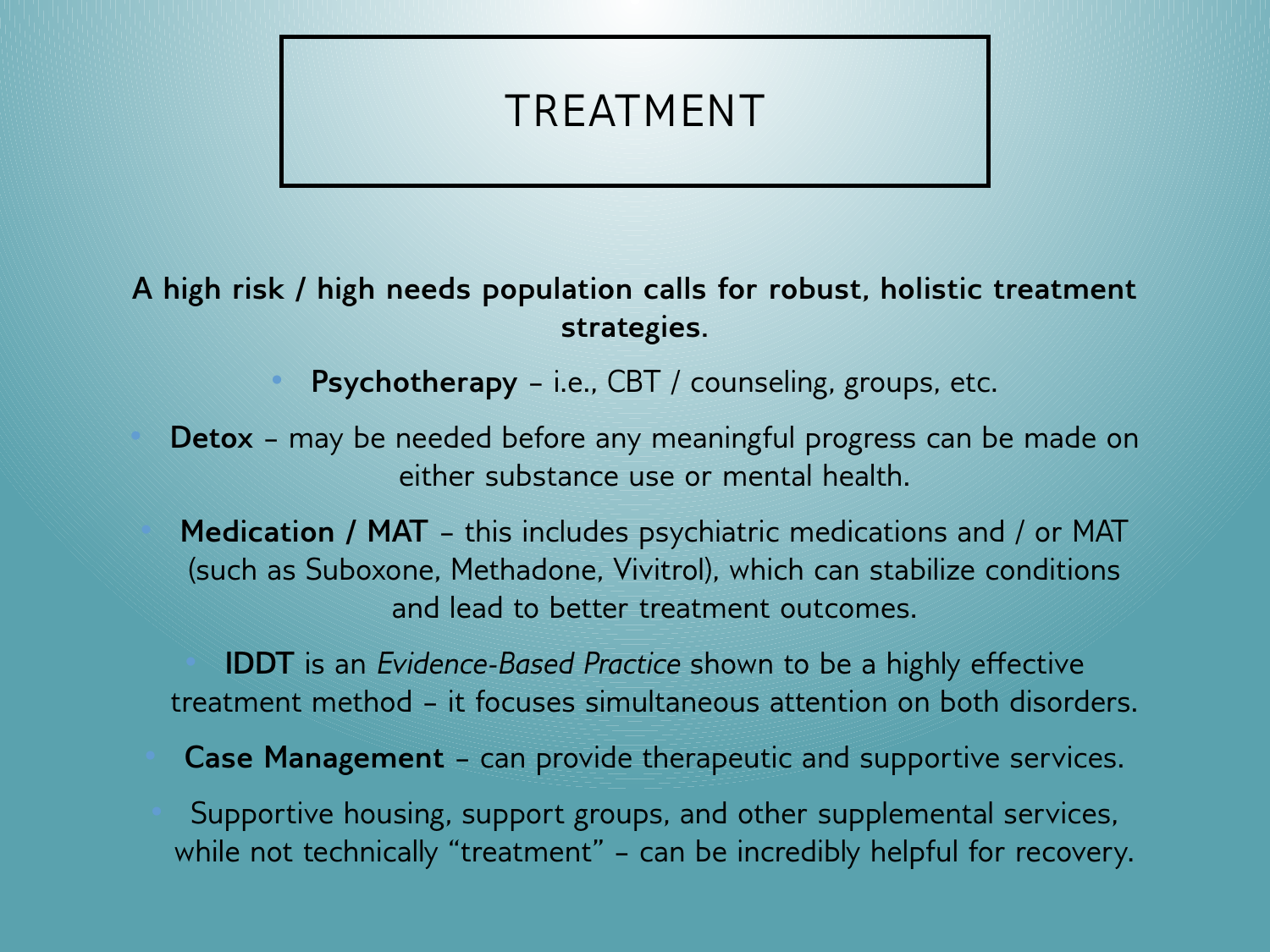

# TREATMENT
A high risk / high needs population calls for robust, holistic treatment strategies.
Psychotherapy – i.e., CBT / counseling, groups, etc.
Detox – may be needed before any meaningful progress can be made on either substance use or mental health.
Medication / MAT – this includes psychiatric medications and / or MAT (such as Suboxone, Methadone, Vivitrol), which can stabilize conditions and lead to better treatment outcomes.
IDDT is an Evidence-Based Practice shown to be a highly effective treatment method – it focuses simultaneous attention on both disorders.
Case Management – can provide therapeutic and supportive services.
Supportive housing, support groups, and other supplemental services, while not technically “treatment” – can be incredibly helpful for recovery.